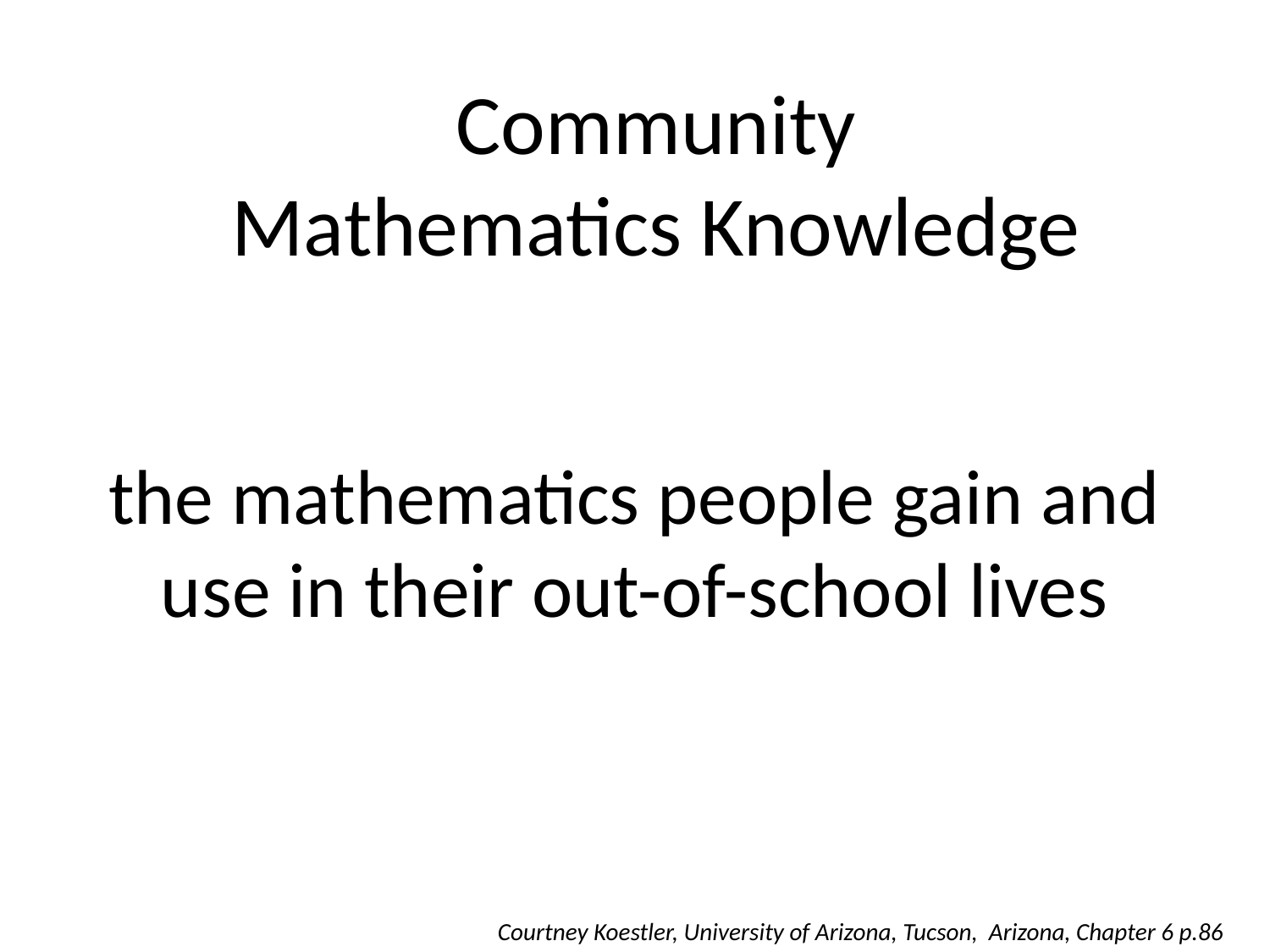

Community Mathematics Knowledge
# the mathematics people gain and use in their out-of-school lives
Courtney Koestler, University of Arizona, Tucson,  Arizona, Chapter 6 p.86